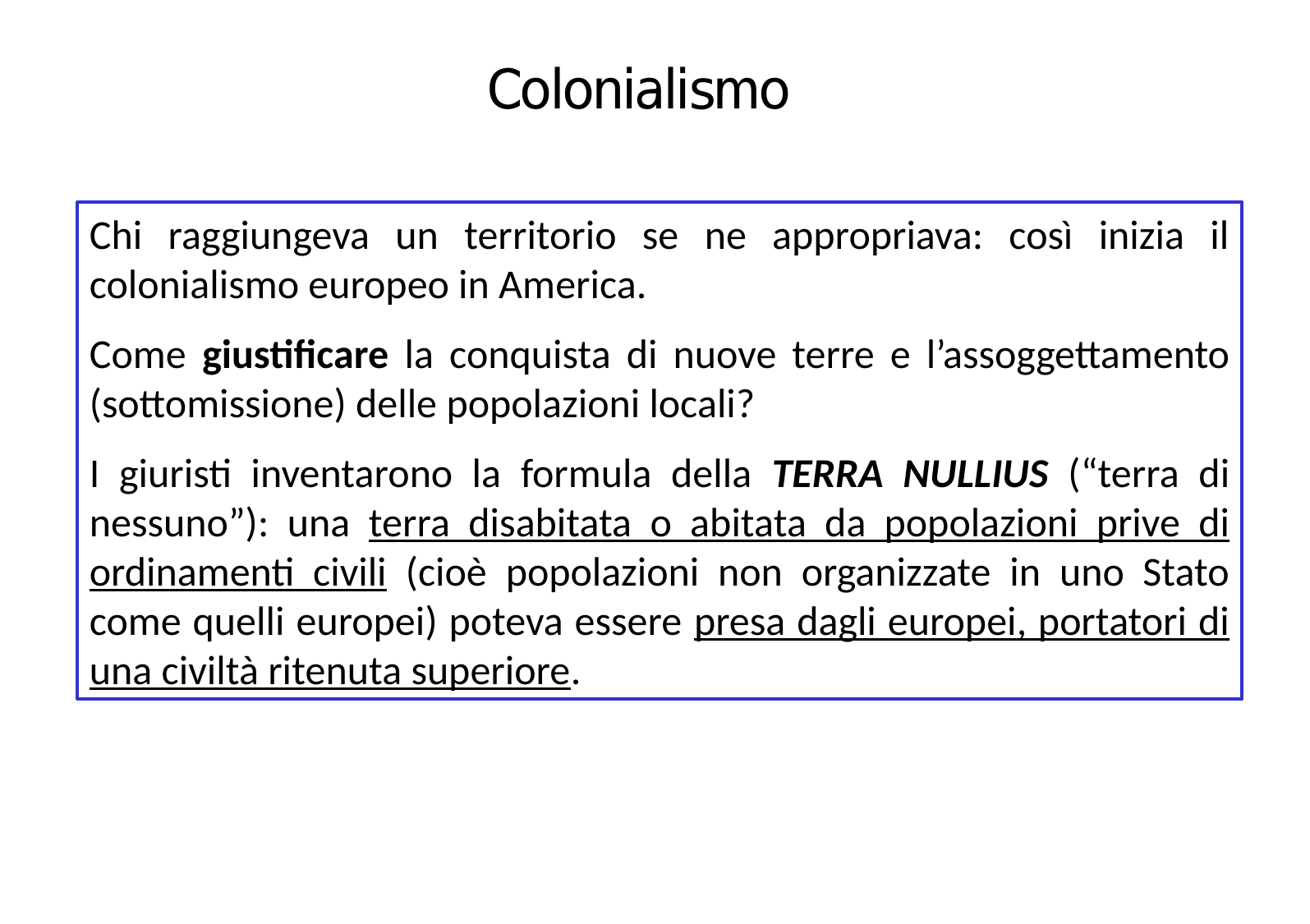

Colonialismo
Chi raggiungeva un territorio se ne appropriava: così inizia il colonialismo europeo in America.
Come giustificare la conquista di nuove terre e l’assoggettamento (sottomissione) delle popolazioni locali?
I giuristi inventarono la formula della TERRA NULLIUS (“terra di nessuno”): una terra disabitata o abitata da popolazioni prive di ordinamenti civili (cioè popolazioni non organizzate in uno Stato come quelli europei) poteva essere presa dagli europei, portatori di una civiltà ritenuta superiore.